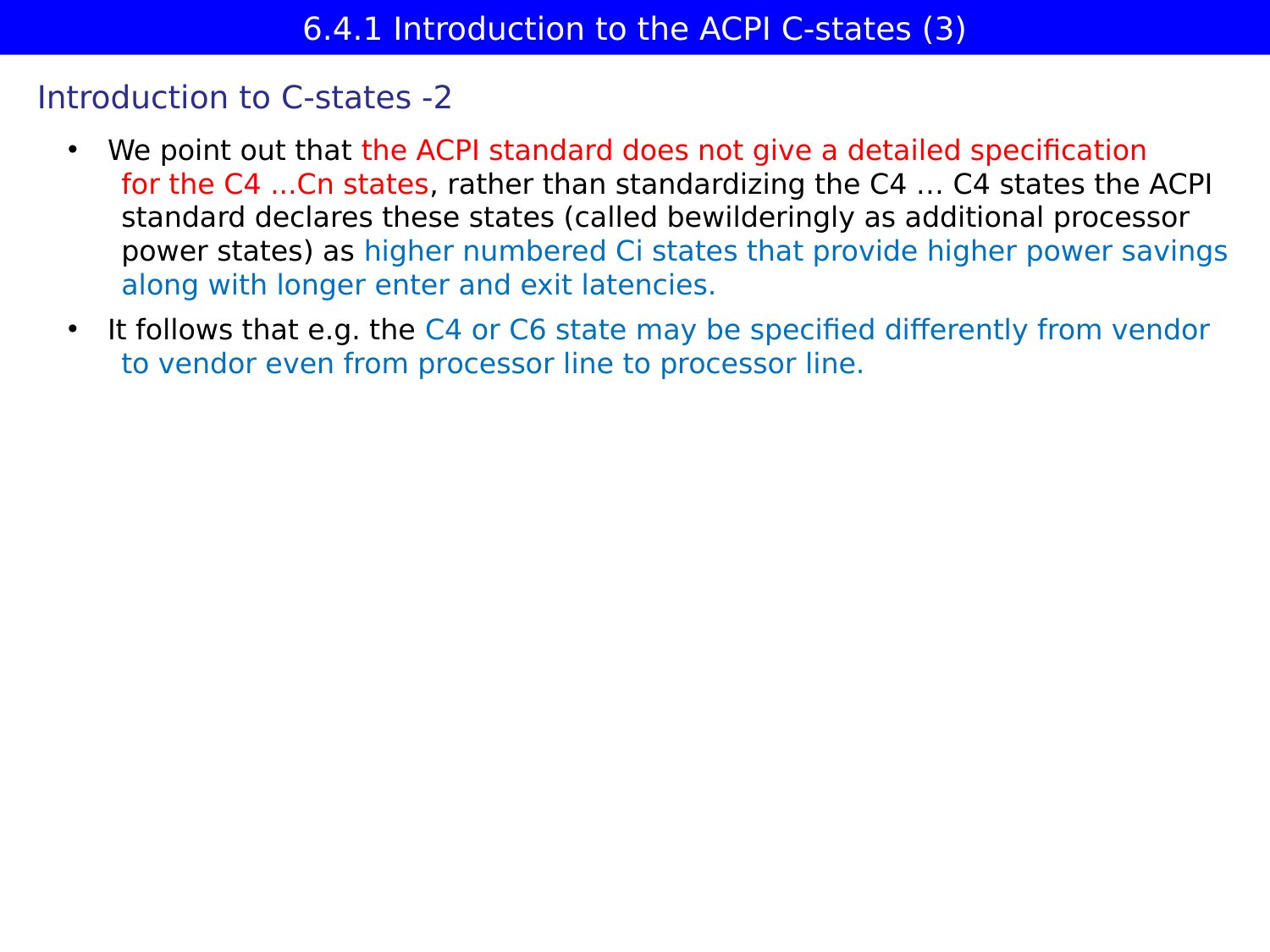

# 6.4.1 Introduction to the ACPI C-states (3)
Introduction to C-states -2
We point out that the ACPI standard does not give a detailed specification
      for the C4 ...Cn states, rather than standardizing the C4 … C4 states the ACPI
      standard declares these states (called bewilderingly as additional processor
      power states) as higher numbered Ci states that provide higher power savings
      along with longer enter and exit latencies.
It follows that e.g. the C4 or C6 state may be specified differently from vendor
      to vendor even from processor line to processor line.